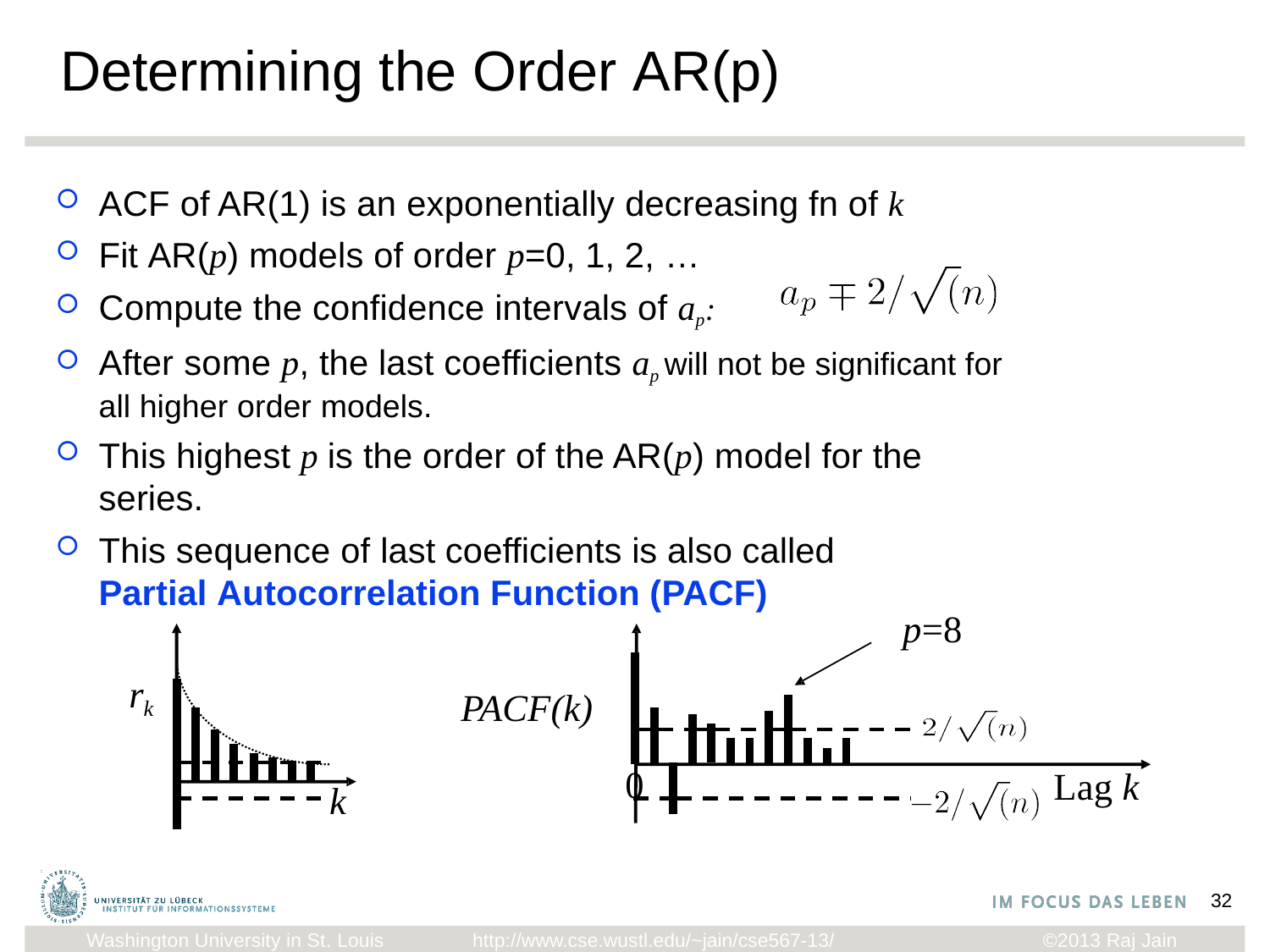

# Determining the Order AR(p)
ACF of AR(1) is an exponentially decreasing fn of k
Fit AR(p) models of order p=0, 1, 2, …
Compute the confidence intervals of ap:
After some p, the last coefficients ap will not be significant for all higher order models.
This highest p is the order of the AR(p) model for the series.
This sequence of last coefficients is also called
Partial Autocorrelation Function (PACF)

p=8

rk

PACF(k)

0

Lag k

k

32
http://www.cse.wustl.edu/~jain/cse567-13/

Washington University in St. Louis
©2013 Raj Jain